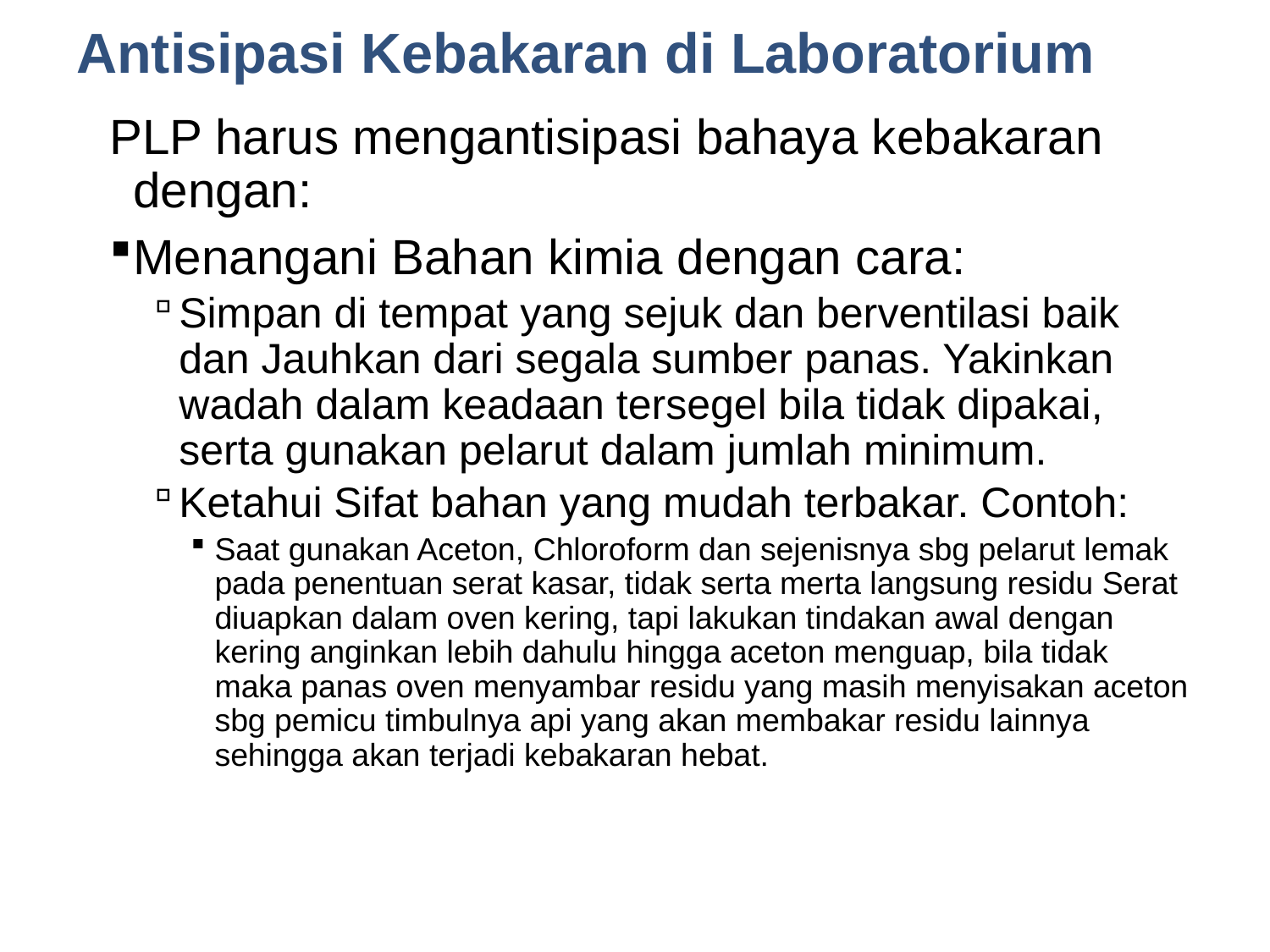

# Antisipasi Kebakaran di Laboratorium
PLP harus mengantisipasi bahaya kebakaran dengan:
Menangani Bahan kimia dengan cara:
Simpan di tempat yang sejuk dan berventilasi baik dan Jauhkan dari segala sumber panas. Yakinkan wadah dalam keadaan tersegel bila tidak dipakai, serta gunakan pelarut dalam jumlah minimum.
Ketahui Sifat bahan yang mudah terbakar. Contoh:
Saat gunakan Aceton, Chloroform dan sejenisnya sbg pelarut lemak pada penentuan serat kasar, tidak serta merta langsung residu Serat diuapkan dalam oven kering, tapi lakukan tindakan awal dengan kering anginkan lebih dahulu hingga aceton menguap, bila tidak maka panas oven menyambar residu yang masih menyisakan aceton sbg pemicu timbulnya api yang akan membakar residu lainnya sehingga akan terjadi kebakaran hebat.